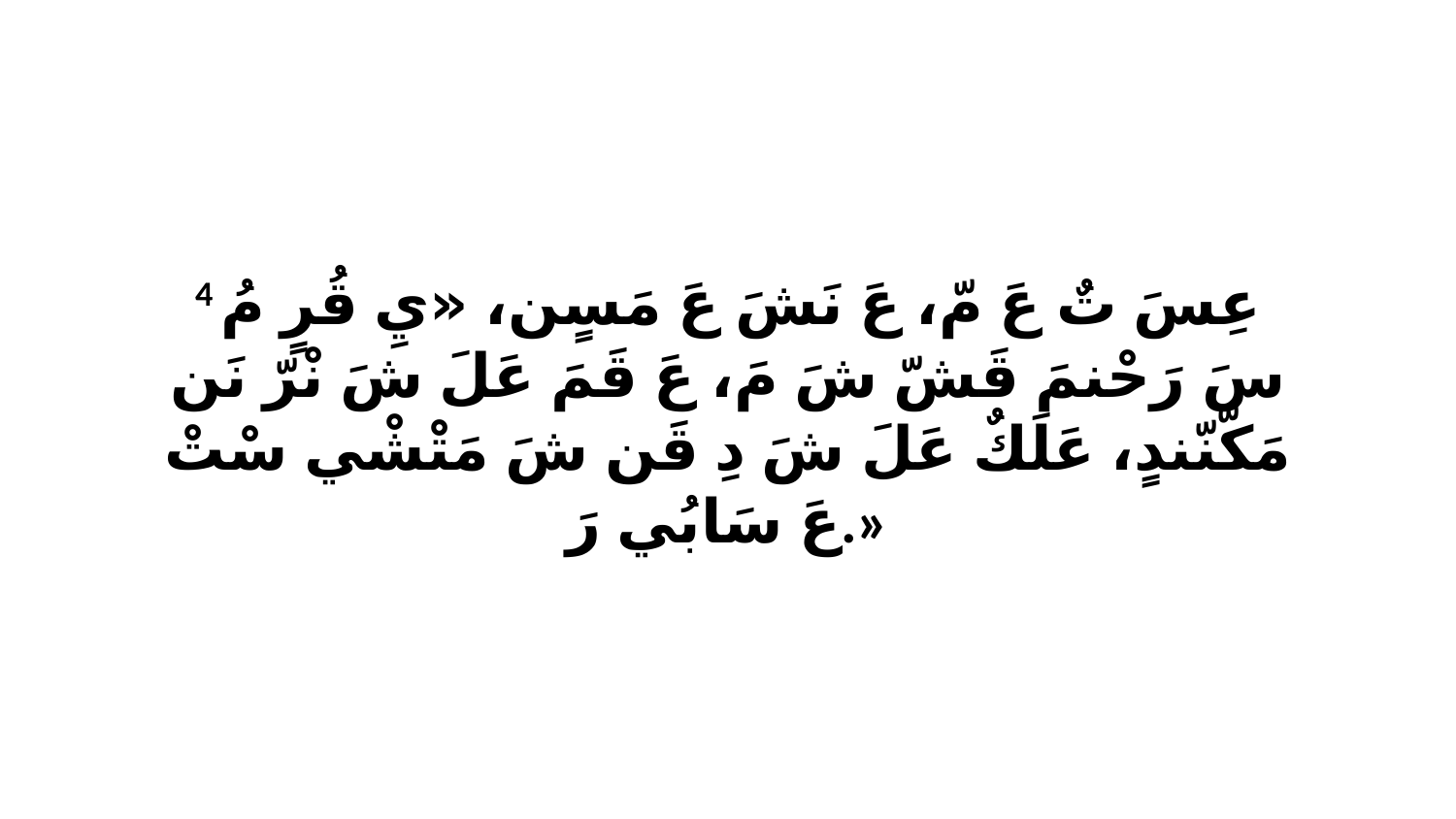

4 عِسَ تٌ عَ مّ، عَ نَشَ عَ مَسٍن، «يِ قُرٍ مُ سَ رَحْنمَ قَشّ شَ مَ، عَ قَمَ عَلَ شَ نْرّ نَن مَكّنّندٍ، عَلَكٌ عَلَ شَ دِ قَن شَ مَتْشْي سْتْ عَ سَابُي رَ.»